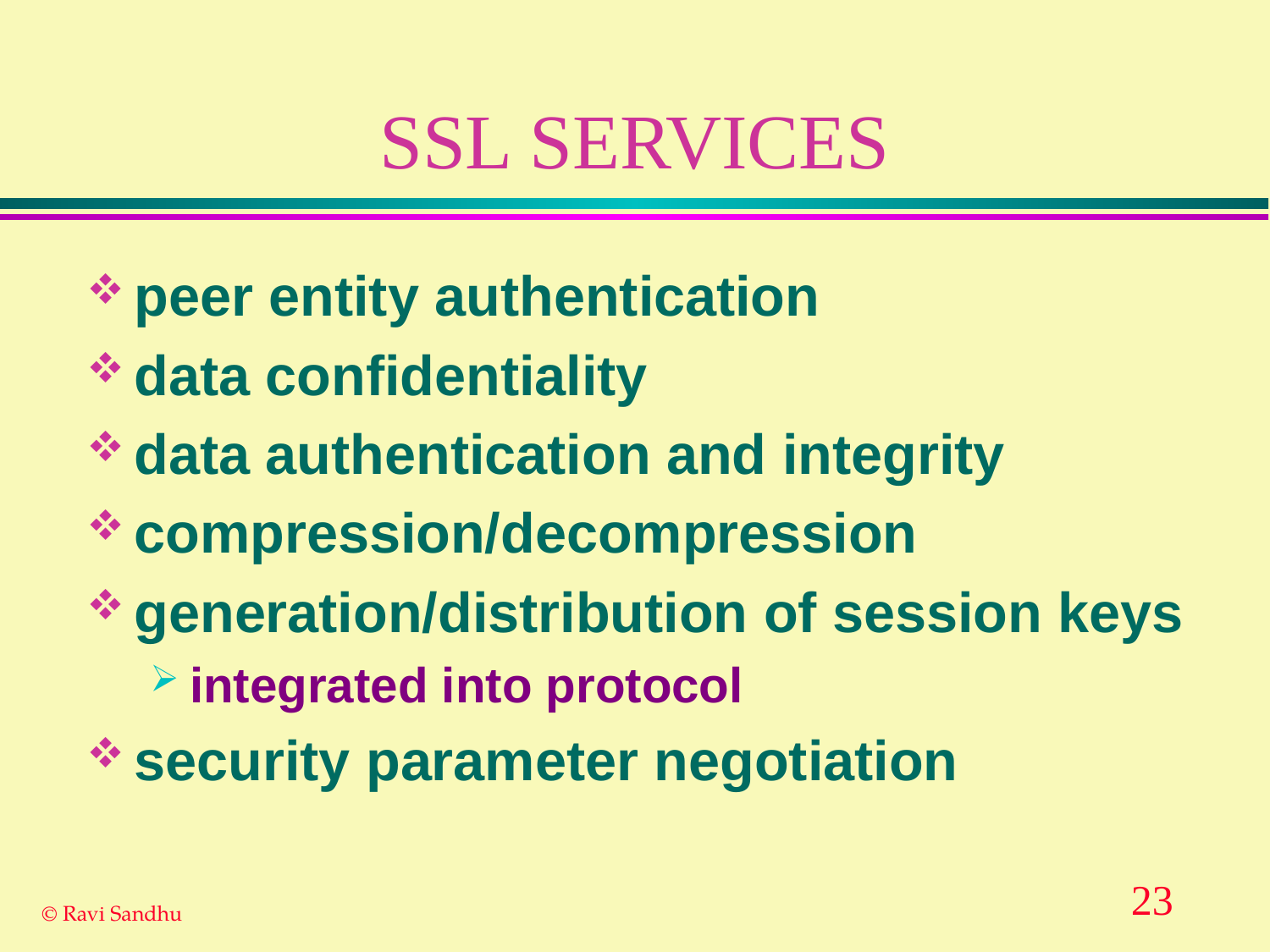

# SSL SERVICES
peer entity authentication
data confidentiality
data authentication and integrity
compression/decompression
generation/distribution of session keys
integrated into protocol
security parameter negotiation